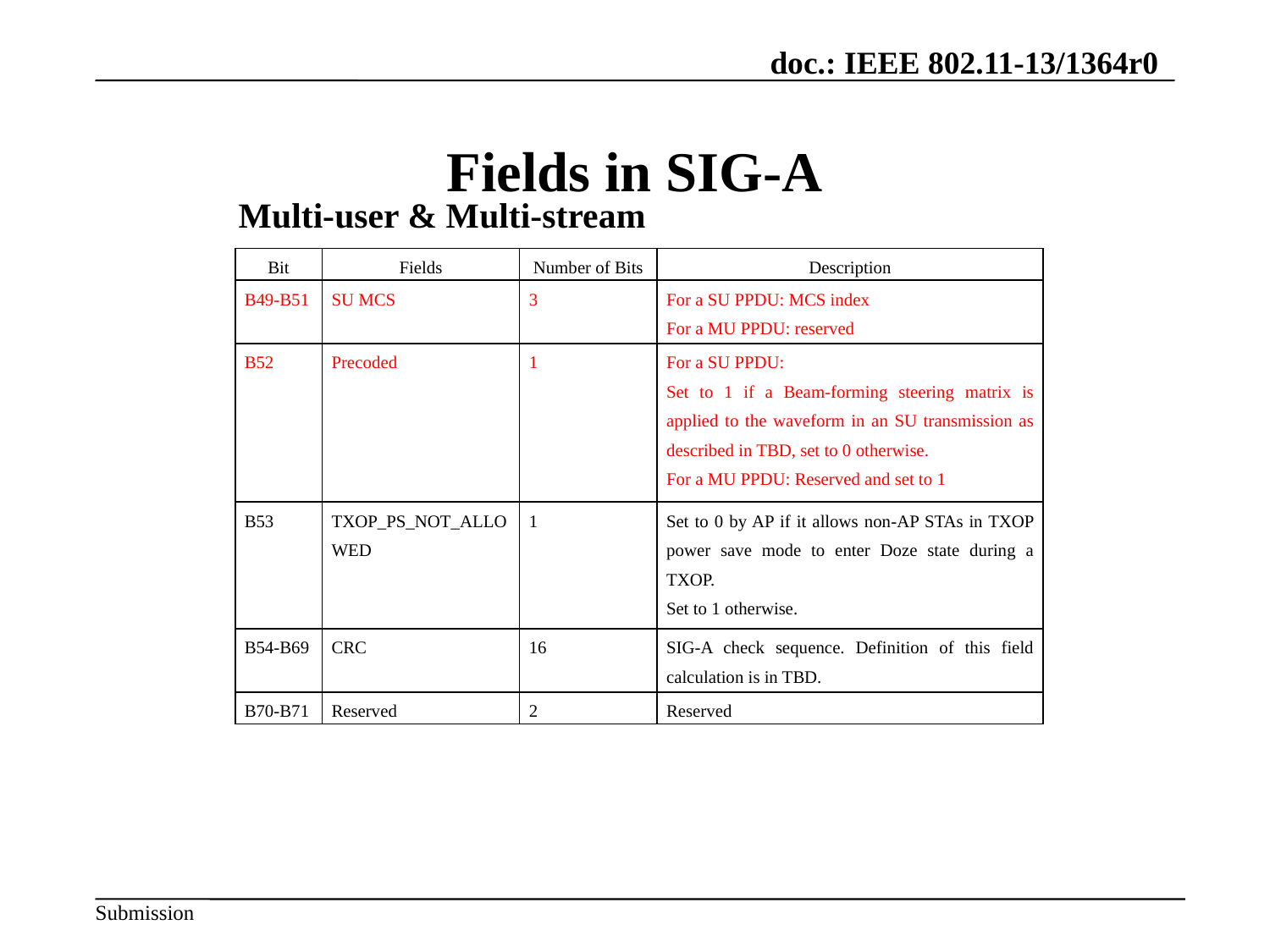

# Fields in SIG-A
Multi-user & Multi-stream
| Bit | Fields | Number of Bits | Description |
| --- | --- | --- | --- |
| B49-B51 | SU MCS | 3 | For a SU PPDU: MCS index For a MU PPDU: reserved |
| B52 | Precoded | 1 | For a SU PPDU: Set to 1 if a Beam-forming steering matrix is applied to the waveform in an SU transmission as described in TBD, set to 0 otherwise. For a MU PPDU: Reserved and set to 1 |
| B53 | TXOP\_PS\_NOT\_ALLOWED | 1 | Set to 0 by AP if it allows non-AP STAs in TXOP power save mode to enter Doze state during a TXOP. Set to 1 otherwise. |
| B54-B69 | CRC | 16 | SIG-A check sequence. Definition of this field calculation is in TBD. |
| B70-B71 | Reserved | 2 | Reserved |